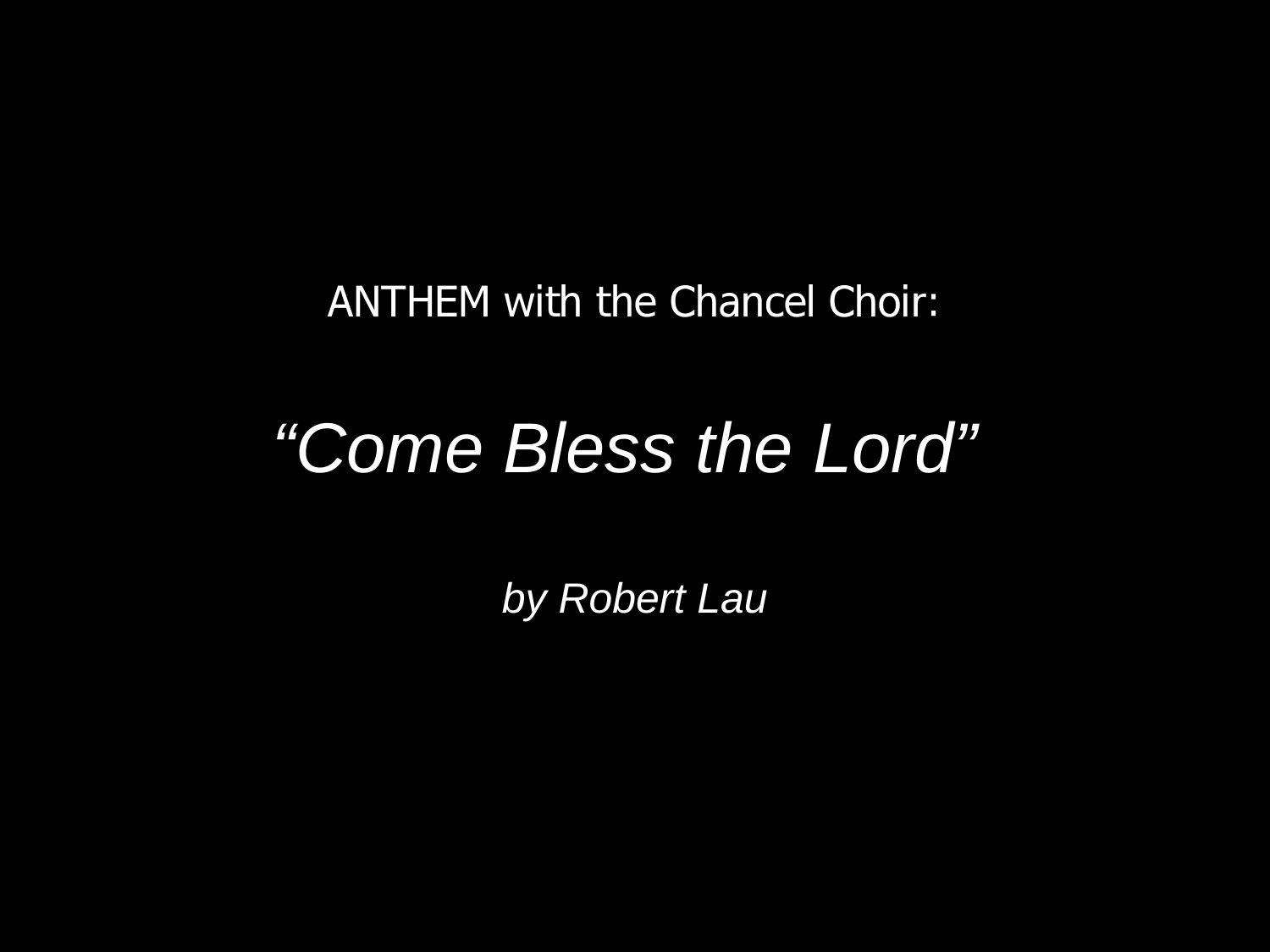

ANTHEM with the Chancel Choir:

“Come Bless the Lord”

by Robert Lau